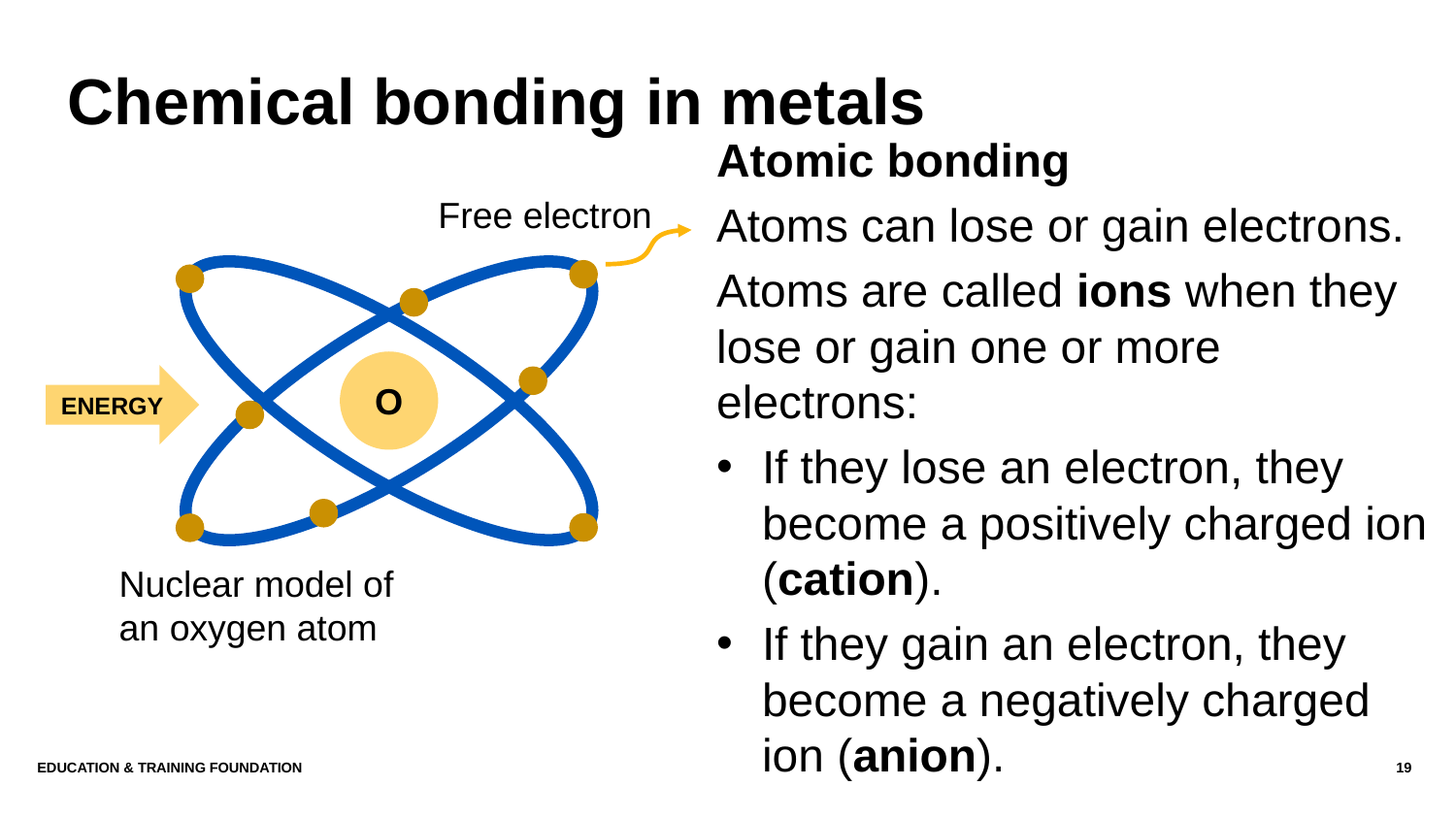

# Chemical bonding in metals
Atomic bonding
Atoms can lose or gain electrons.
Atoms are called ions when they lose or gain one or more electrons:
If they lose an electron, they become a positively charged ion (cation).
If they gain an electron, they become a negatively charged ion (anion).

Free electron

O
ENERGY

Nuclear model of an oxygen atom
Education & Training Foundation
19